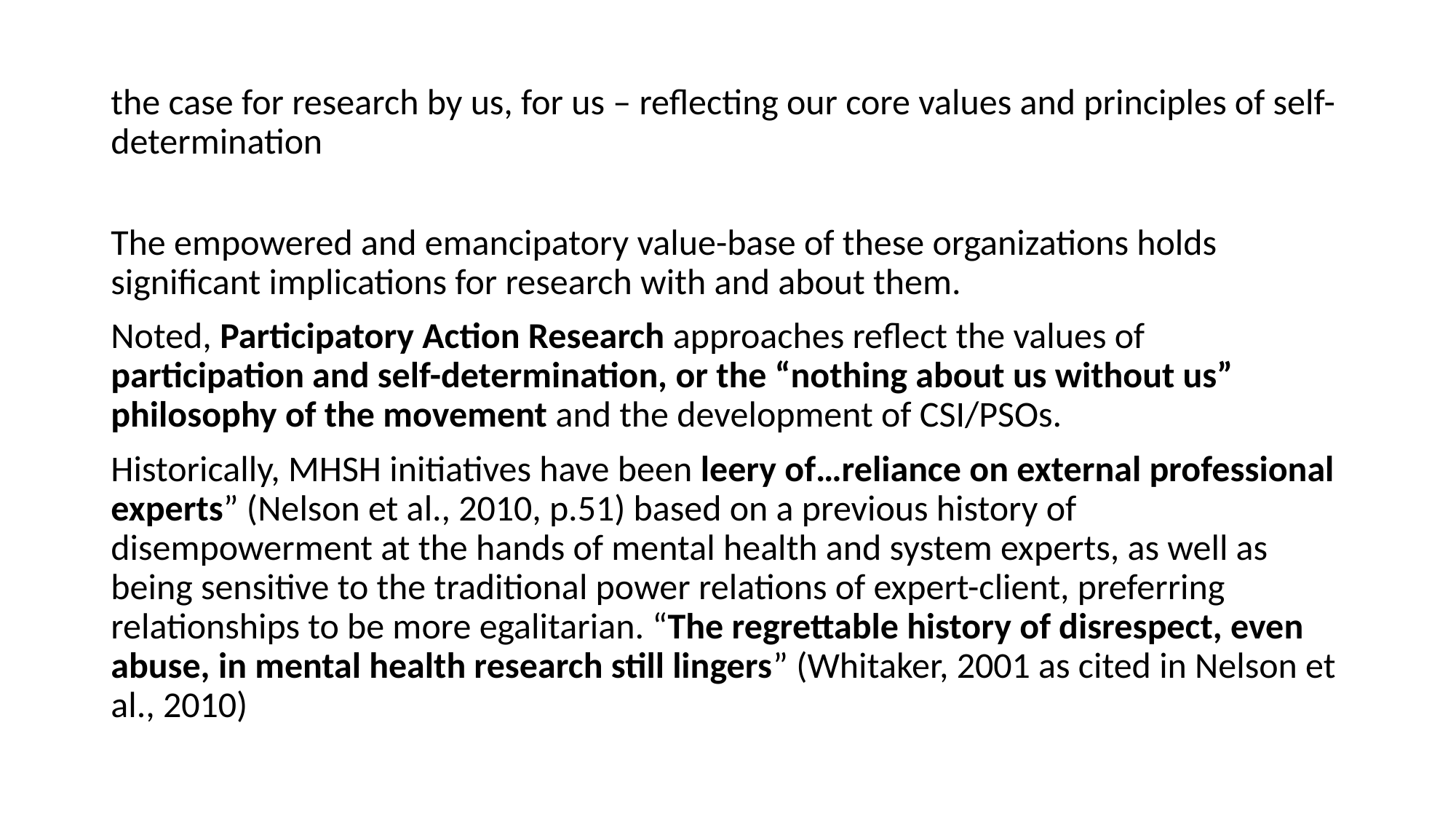

# the case for research by us, for us – reflecting our core values and principles of self-determination
The empowered and emancipatory value-base of these organizations holds significant implications for research with and about them.
Noted, Participatory Action Research approaches reflect the values of participation and self-determination, or the “nothing about us without us” philosophy of the movement and the development of CSI/PSOs.
Historically, MHSH initiatives have been leery of…reliance on external professional experts” (Nelson et al., 2010, p.51) based on a previous history of disempowerment at the hands of mental health and system experts, as well as being sensitive to the traditional power relations of expert-client, preferring relationships to be more egalitarian. “The regrettable history of disrespect, even abuse, in mental health research still lingers” (Whitaker, 2001 as cited in Nelson et al., 2010)